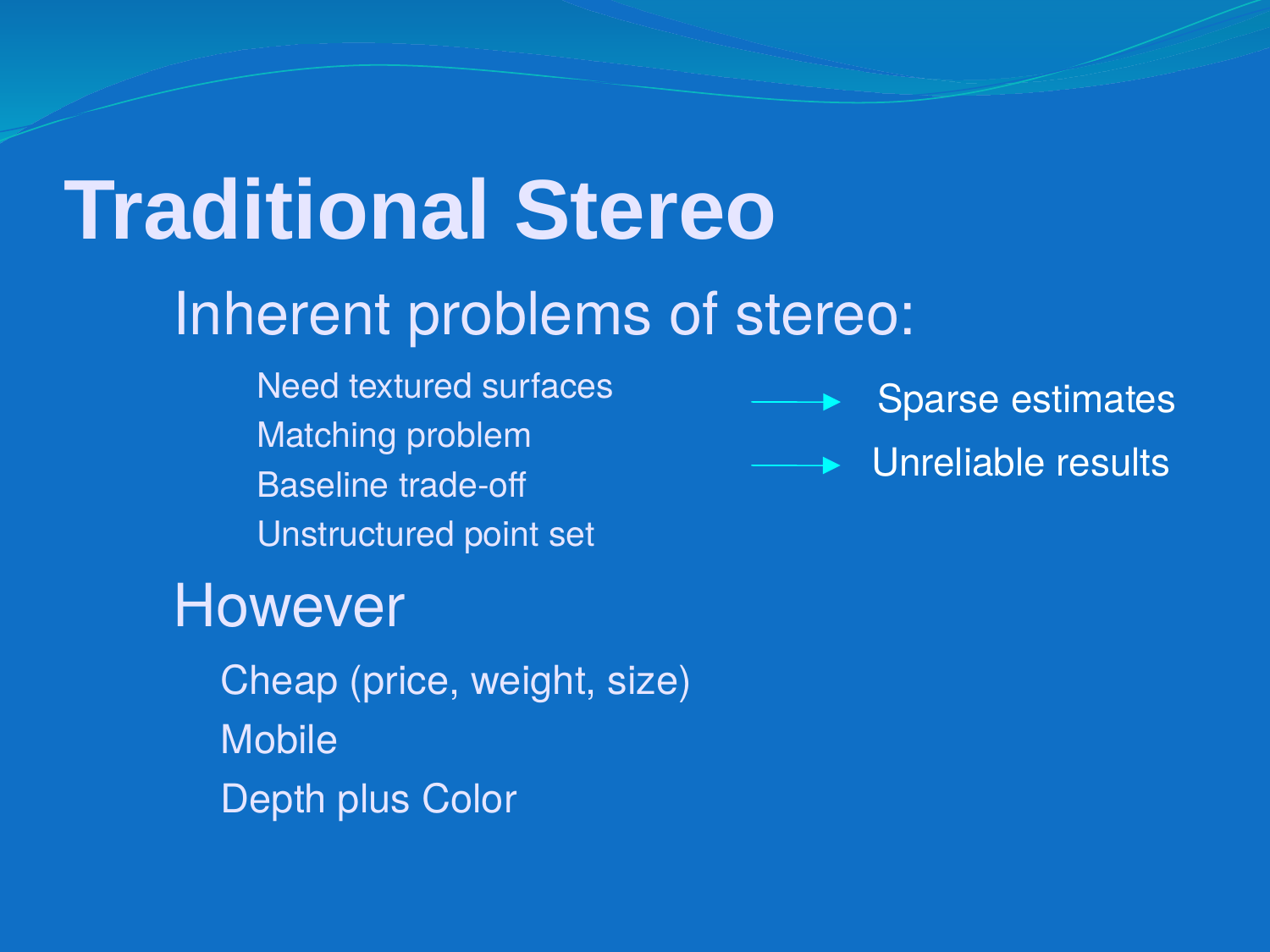

# Traditional Stereo
Inherent problems of stereo:
Need textured surfaces
Matching problem
Baseline trade-off
Unstructured point set
However
Cheap (price, weight, size)
Mobile
Depth plus Color
   Sparse estimates

Unreliable results